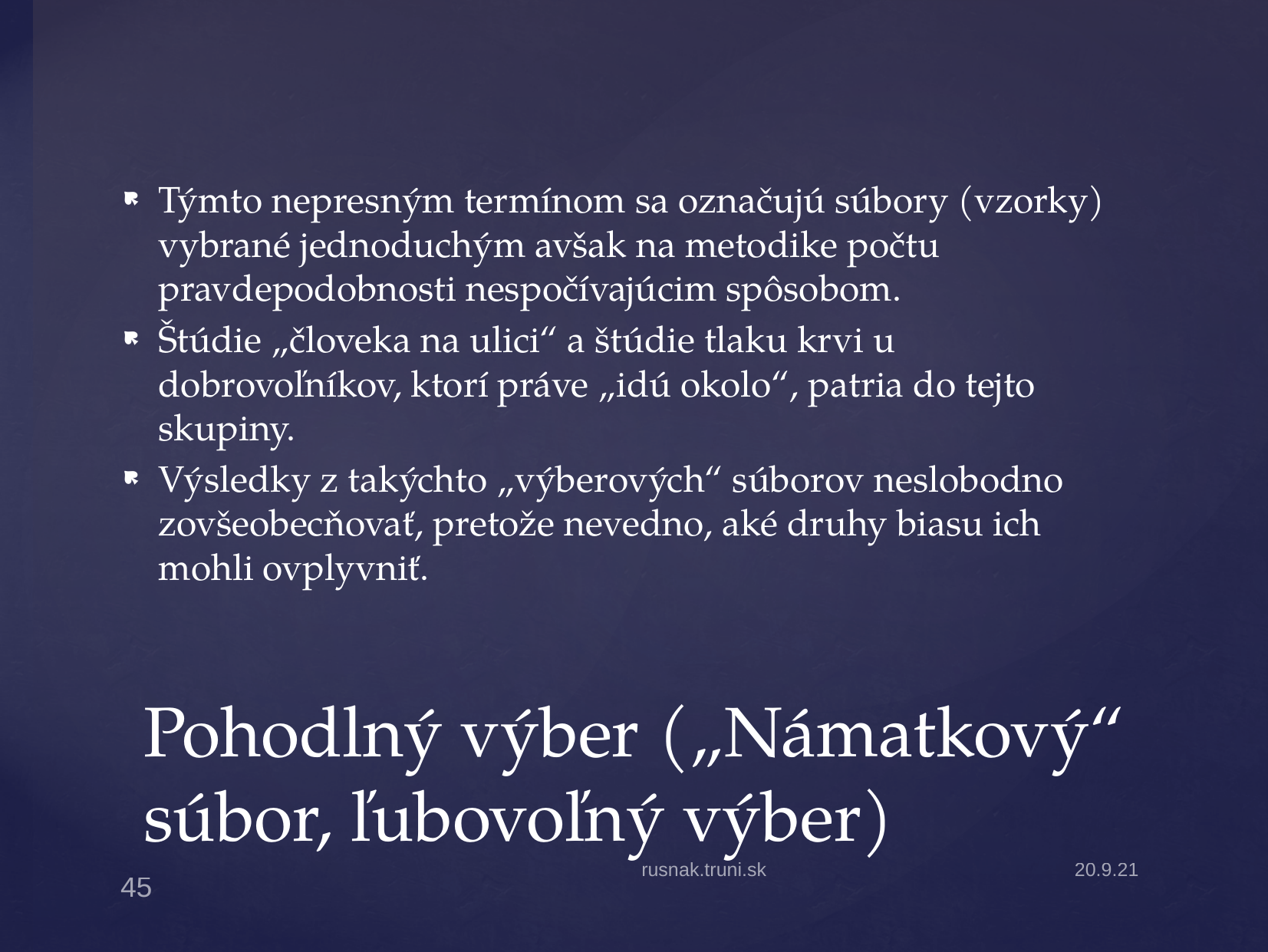

Týmto nepresným termínom sa označujú súbory (vzorky) vybrané jednoduchým avšak na metodike počtu pravdepodobnosti nespočívajúcim spôsobom.
Štúdie „človeka na ulici“ a štúdie tlaku krvi u dobrovoľníkov, ktorí práve „idú okolo“, patria do tejto skupiny.
Výsledky z takýchto „výberových“ súborov neslobodno zovšeobecňovať, pretože nevedno, aké druhy biasu ich mohli ovplyvniť.
# Pohodlný výber („Námatkový“ súbor, ľubovoľný výber)
rusnak.truni.sk
20.9.21
45